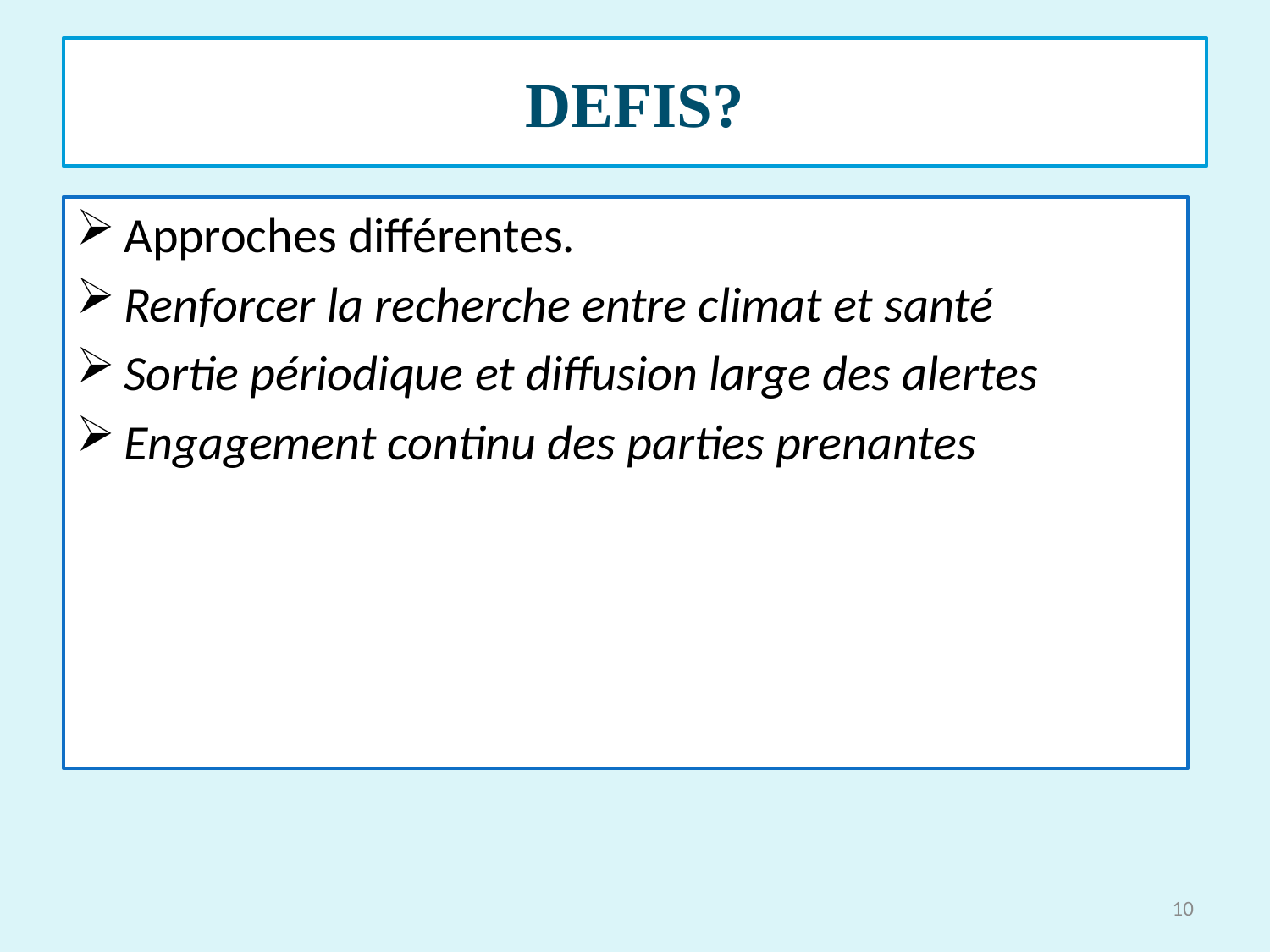

# DEFIS?
Approches différentes.
Renforcer la recherche entre climat et santé
Sortie périodique et diffusion large des alertes
Engagement continu des parties prenantes

10